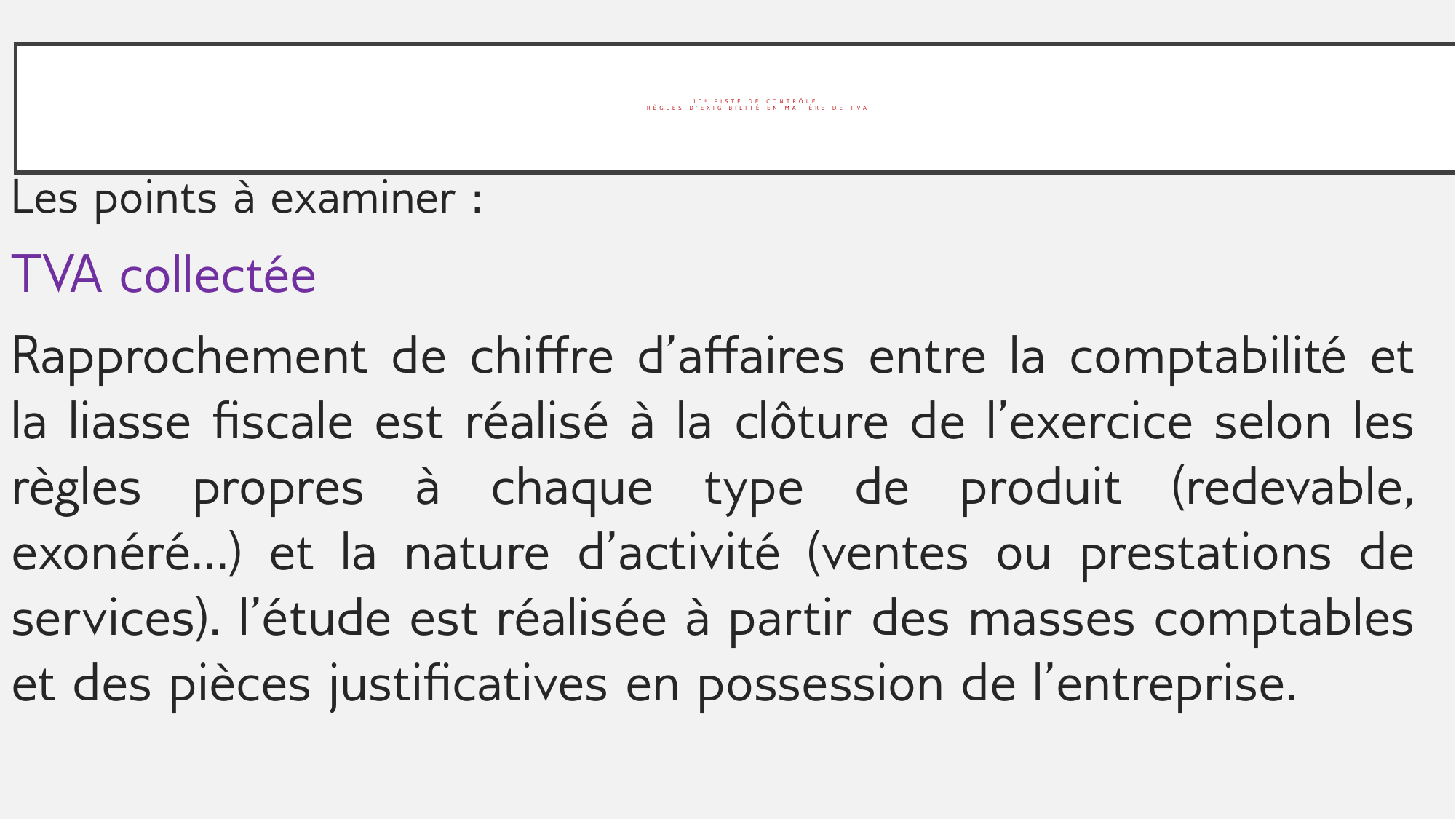

# 10e piste de contrôle Règles d’exigibilité en matière de TVA
Les points à examiner :
TVA collectée
Rapprochement de chiffre d’affaires entre la comptabilité et la liasse fiscale est réalisé à la clôture de l’exercice selon les règles propres à chaque type de produit (redevable, exonéré…) et la nature d’activité (ventes ou prestations de services). l’étude est réalisée à partir des masses comptables et des pièces justificatives en possession de l’entreprise.